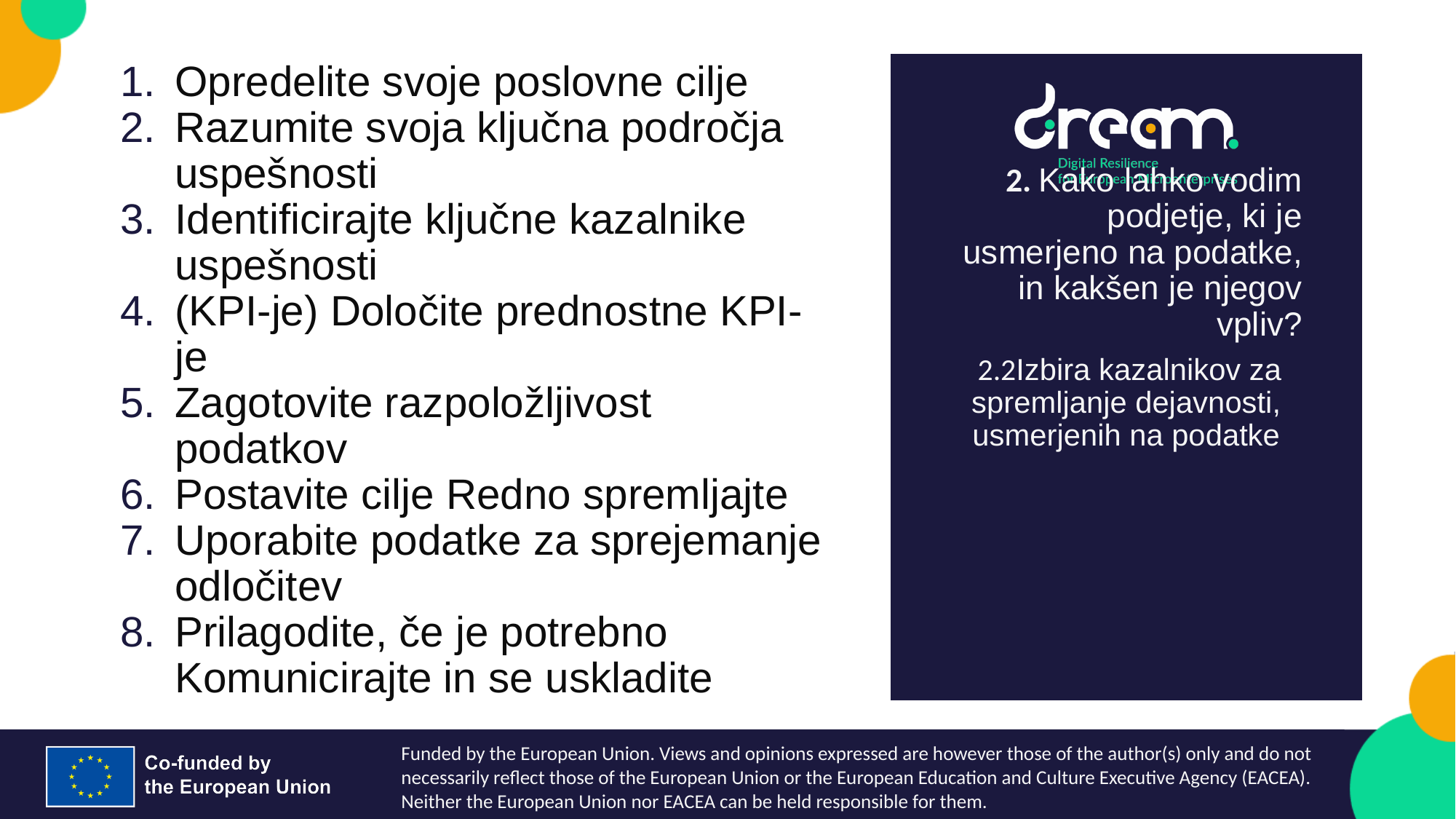

Opredelite svoje poslovne cilje
Razumite svoja ključna področja uspešnosti
Identificirajte ključne kazalnike uspešnosti
(KPI-je) Določite prednostne KPI-je
Zagotovite razpoložljivost podatkov
Postavite cilje Redno spremljajte
Uporabite podatke za sprejemanje odločitev
Prilagodite, če je potrebno Komunicirajte in se uskladite
2. Kako lahko vodim podjetje, ki je usmerjeno na podatke, in kakšen je njegov vpliv?
 2.2Izbira kazalnikov za spremljanje dejavnosti, usmerjenih na podatke